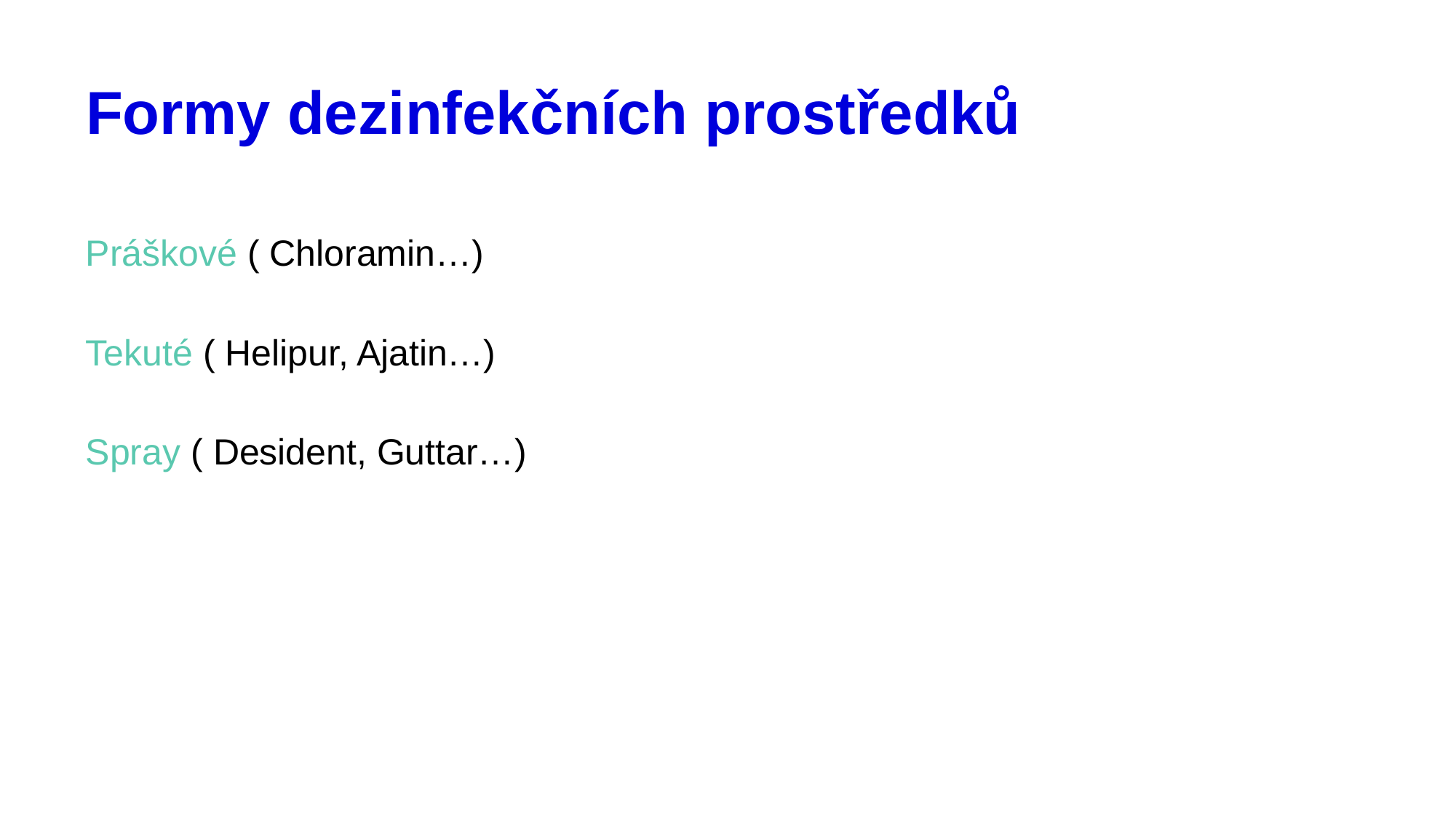

# Formy dezinfekčních prostředků
Práškové ( Chloramin…)

Tekuté ( Helipur, Ajatin…)

Spray ( Desident, Guttar…)